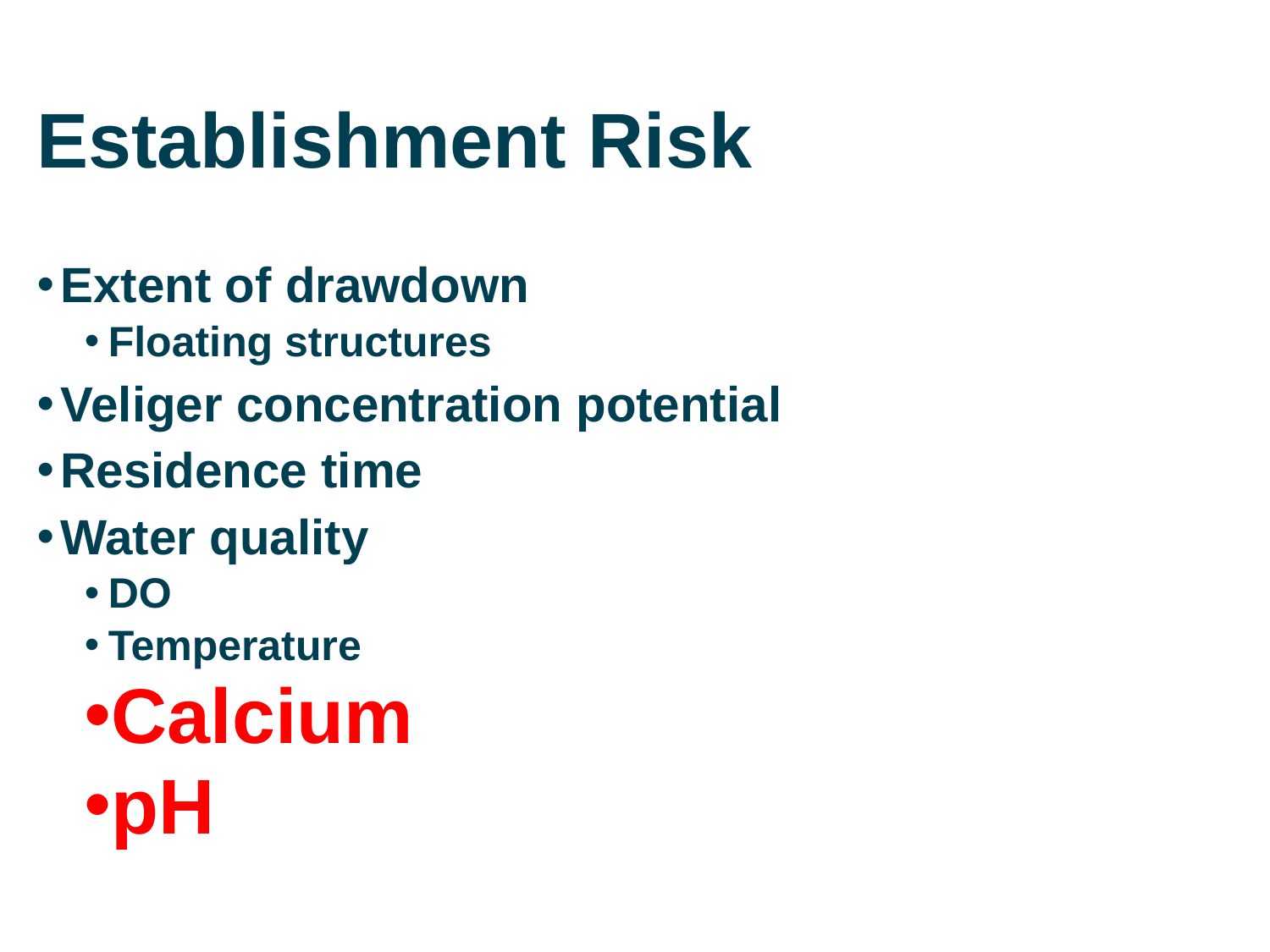

# Establishment Risk
Extent of drawdown
Floating structures
Veliger concentration potential
Residence time
Water quality
DO
Temperature
Calcium
pH